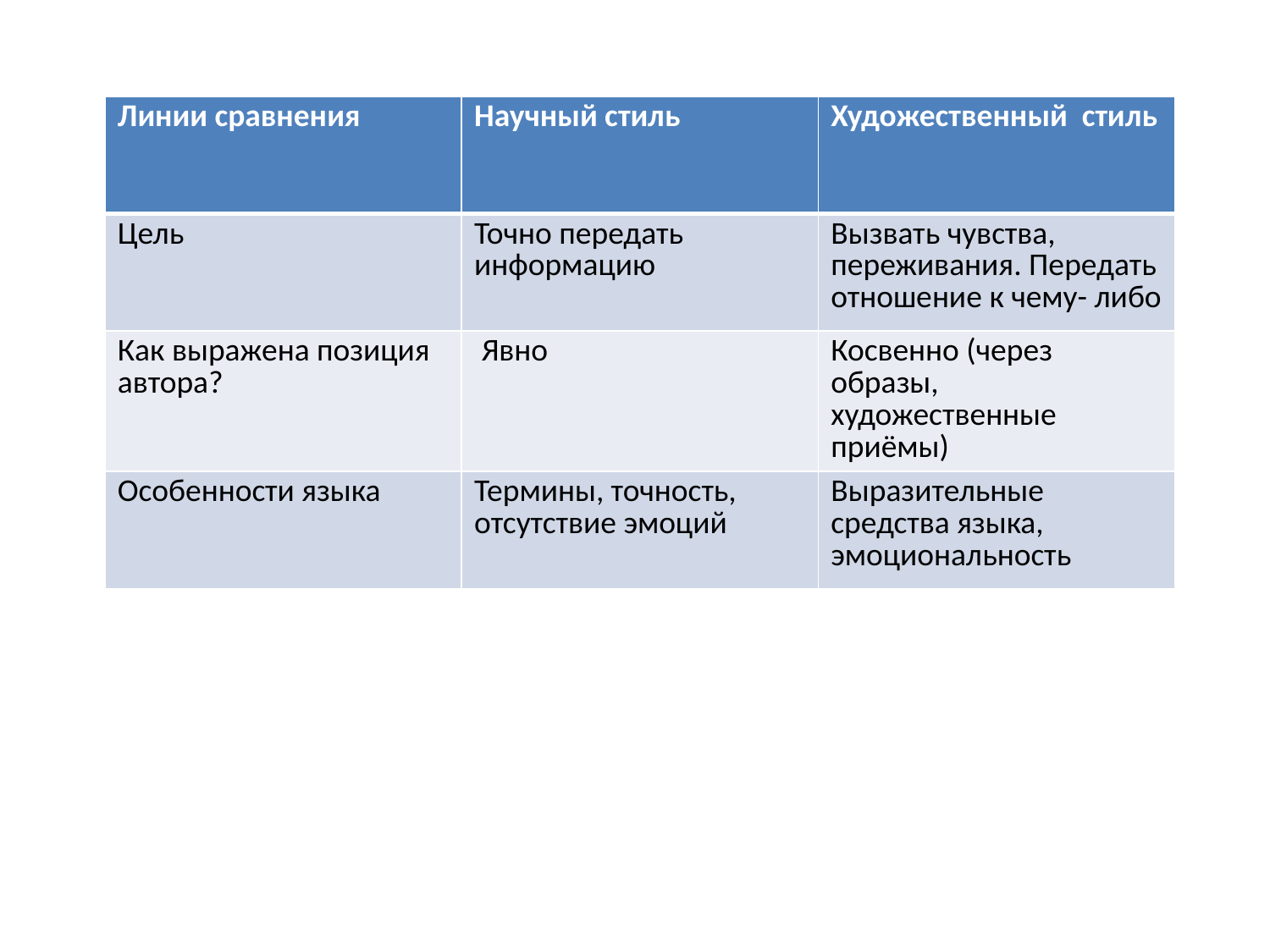

| Линии сравнения | Научный стиль | Художественный стиль |
| --- | --- | --- |
| Цель | Точно передать информацию | Вызвать чувства, переживания. Передать отношение к чему- либо |
| Как выражена позиция автора? | Явно | Косвенно (через образы, художественные приёмы) |
| Особенности языка | Термины, точность, отсутствие эмоций | Выразительные средства языка, эмоциональность |